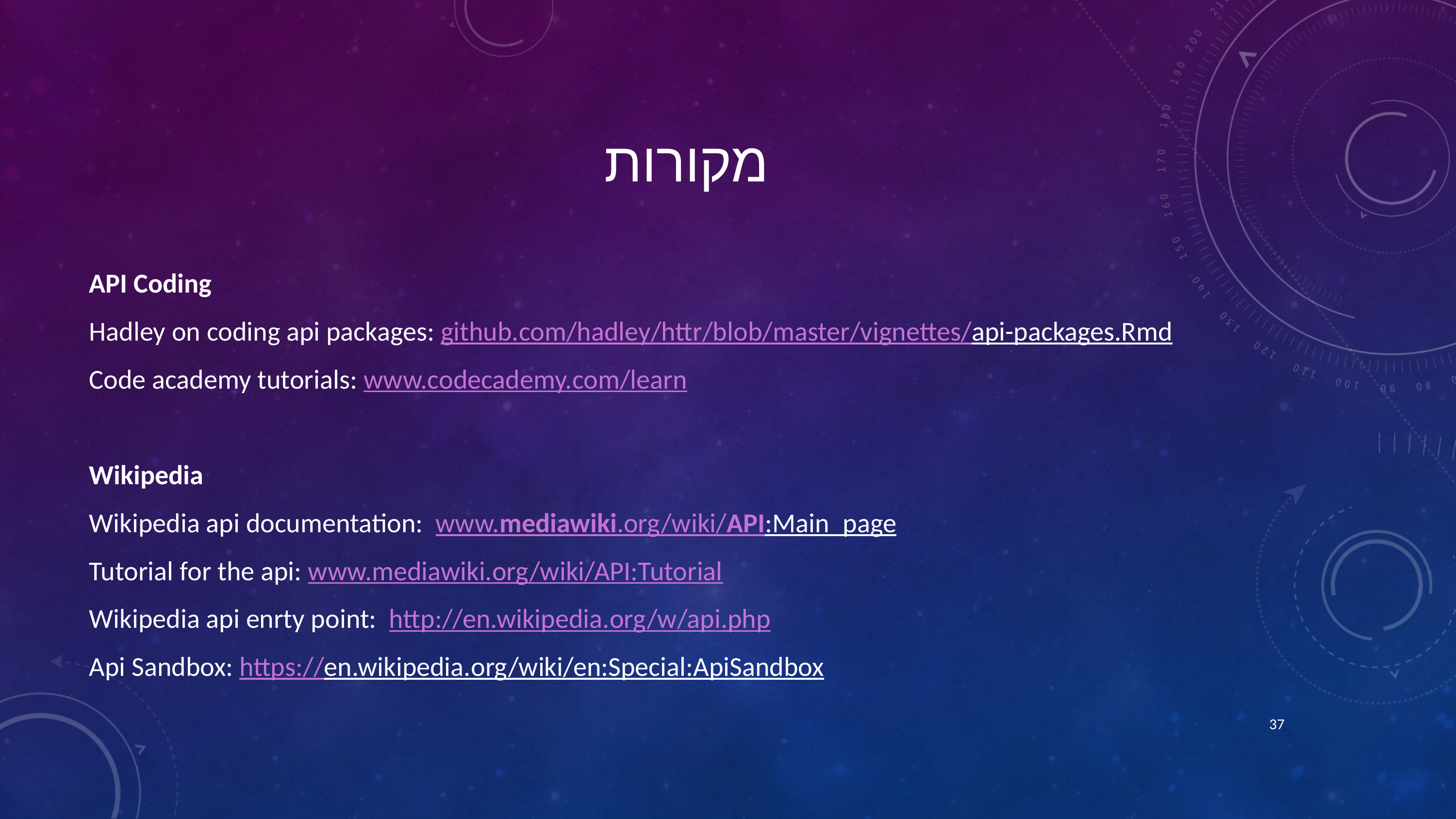

# מקורות
API Coding
Hadley on coding api packages: github.com/hadley/httr/blob/master/vignettes/api-packages.Rmd
Code academy tutorials: www.codecademy.com/learn

Wikipedia
Wikipedia api documentation:  www.mediawiki.org/wiki/API:Main_page
Tutorial for the api: www.mediawiki.org/wiki/API:Tutorial
Wikipedia api enrty point:  http://en.wikipedia.org/w/api.php
Api Sandbox: https://en.wikipedia.org/wiki/en:Special:ApiSandbox
37